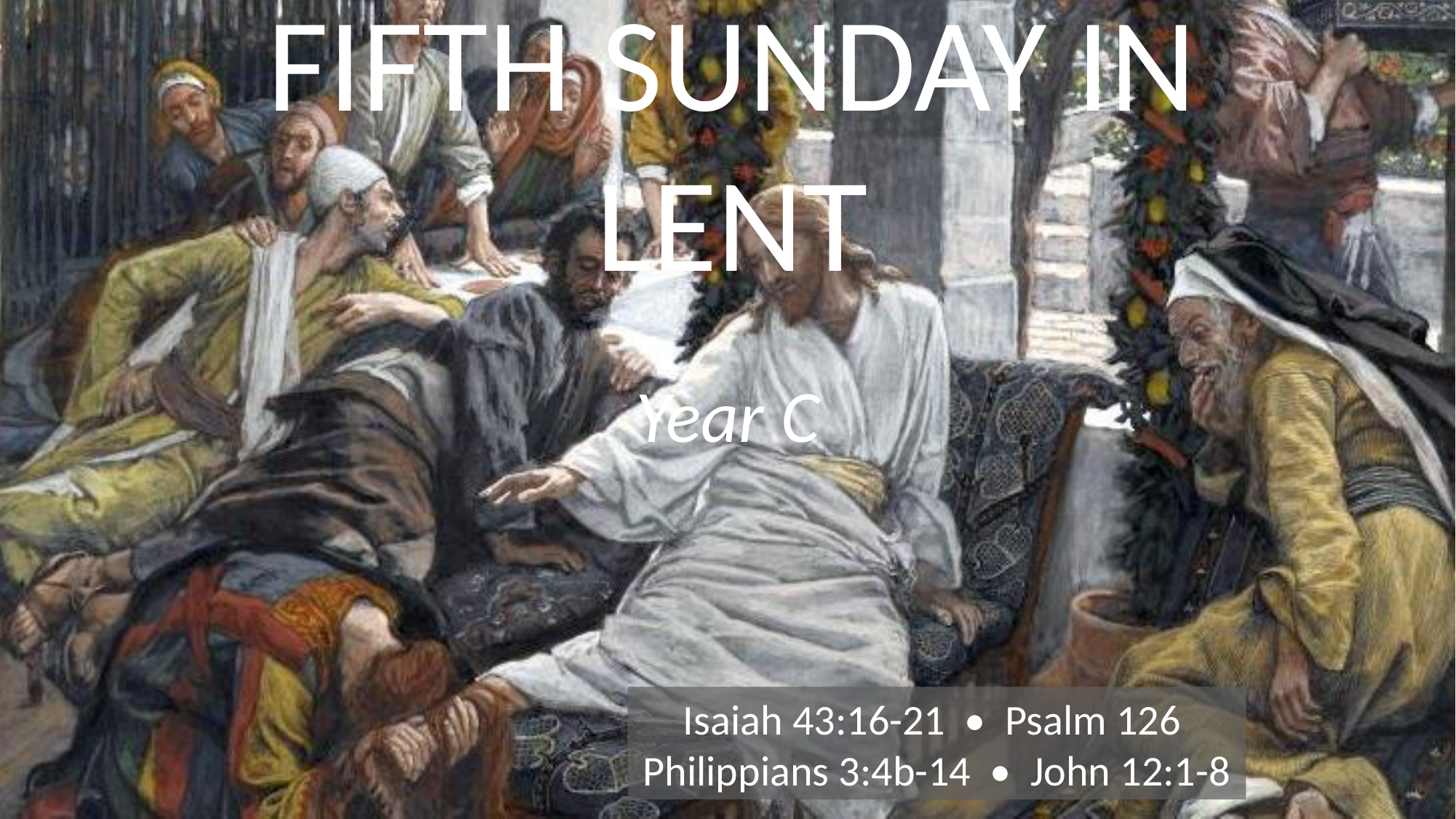

# FIFTH SUNDAY IN LENT
Year C
Isaiah 43:16-21  •  Psalm 126  Philippians 3:4b-14  •  John 12:1-8